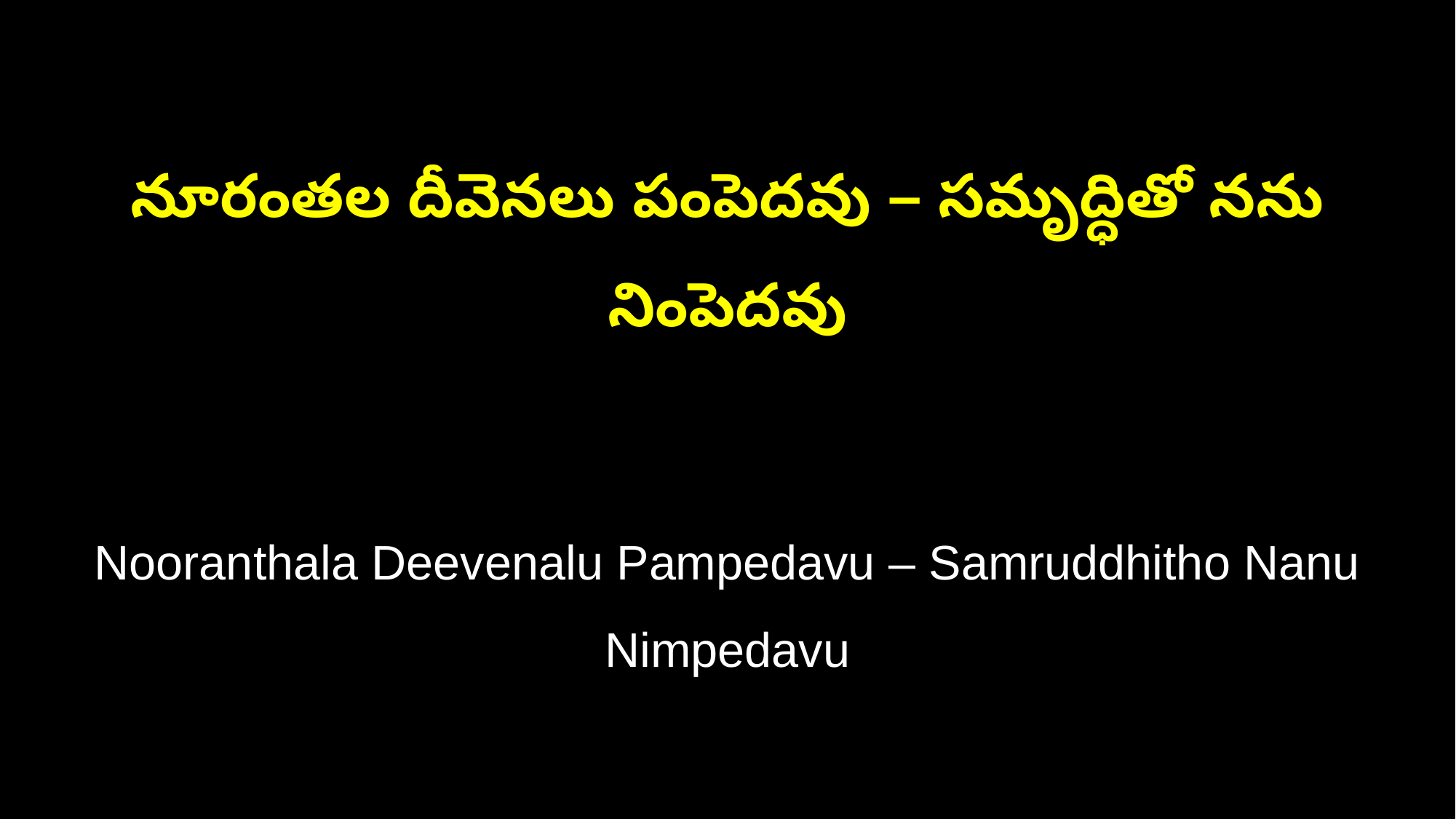

నూరంతల దీవెనలు పంపెదవు – సమృద్ధితో నను నింపెదవు
Nooranthala Deevenalu Pampedavu – Samruddhitho Nanu Nimpedavu